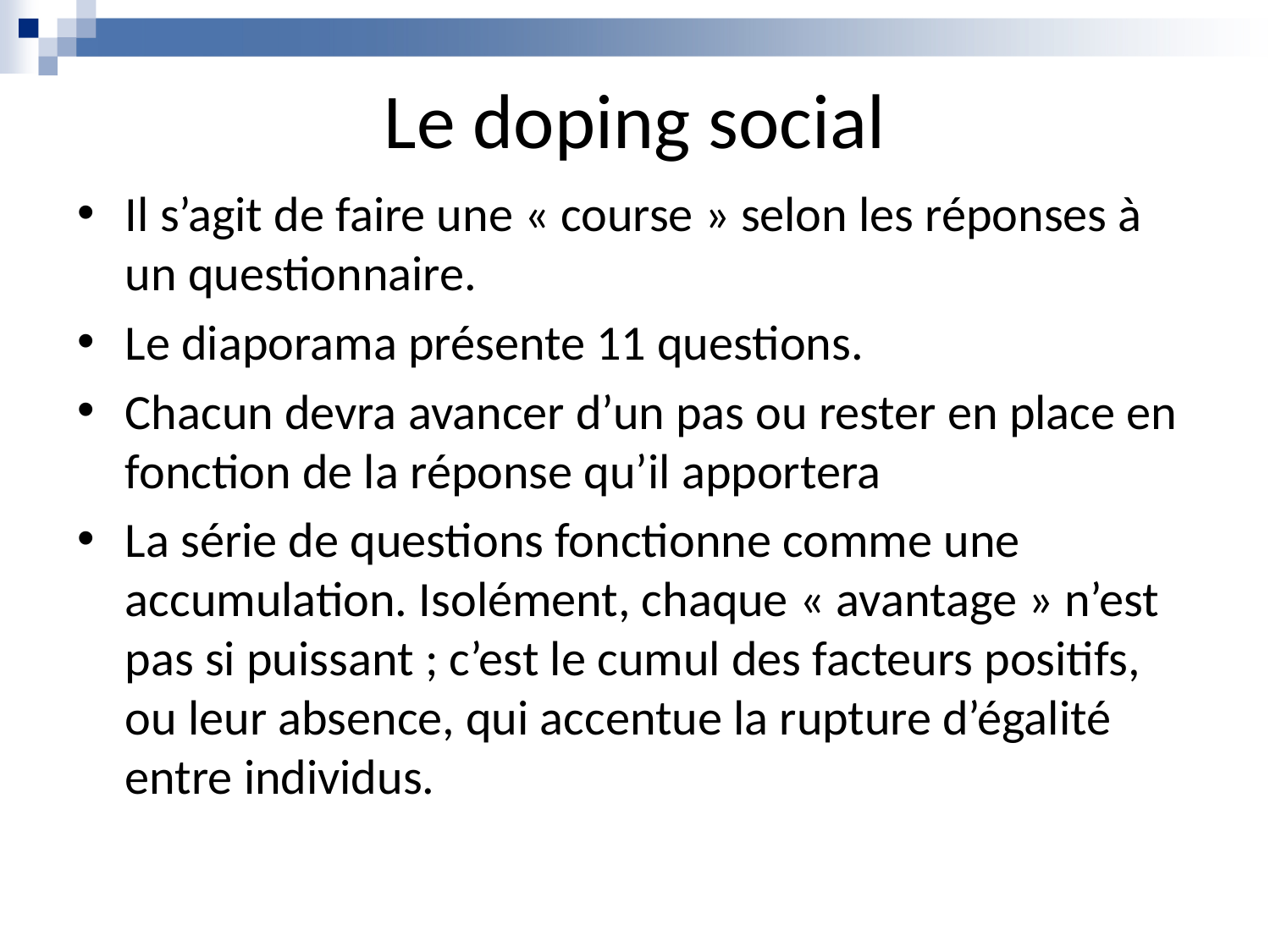

# Le doping social
Il s’agit de faire une « course » selon les réponses à un questionnaire.
Le diaporama présente 11 questions.
Chacun devra avancer d’un pas ou rester en place en fonction de la réponse qu’il apportera
La série de questions fonctionne comme une accumulation. Isolément, chaque « avantage » n’est pas si puissant ; c’est le cumul des facteurs positifs, ou leur absence, qui accentue la rupture d’égalité entre individus.